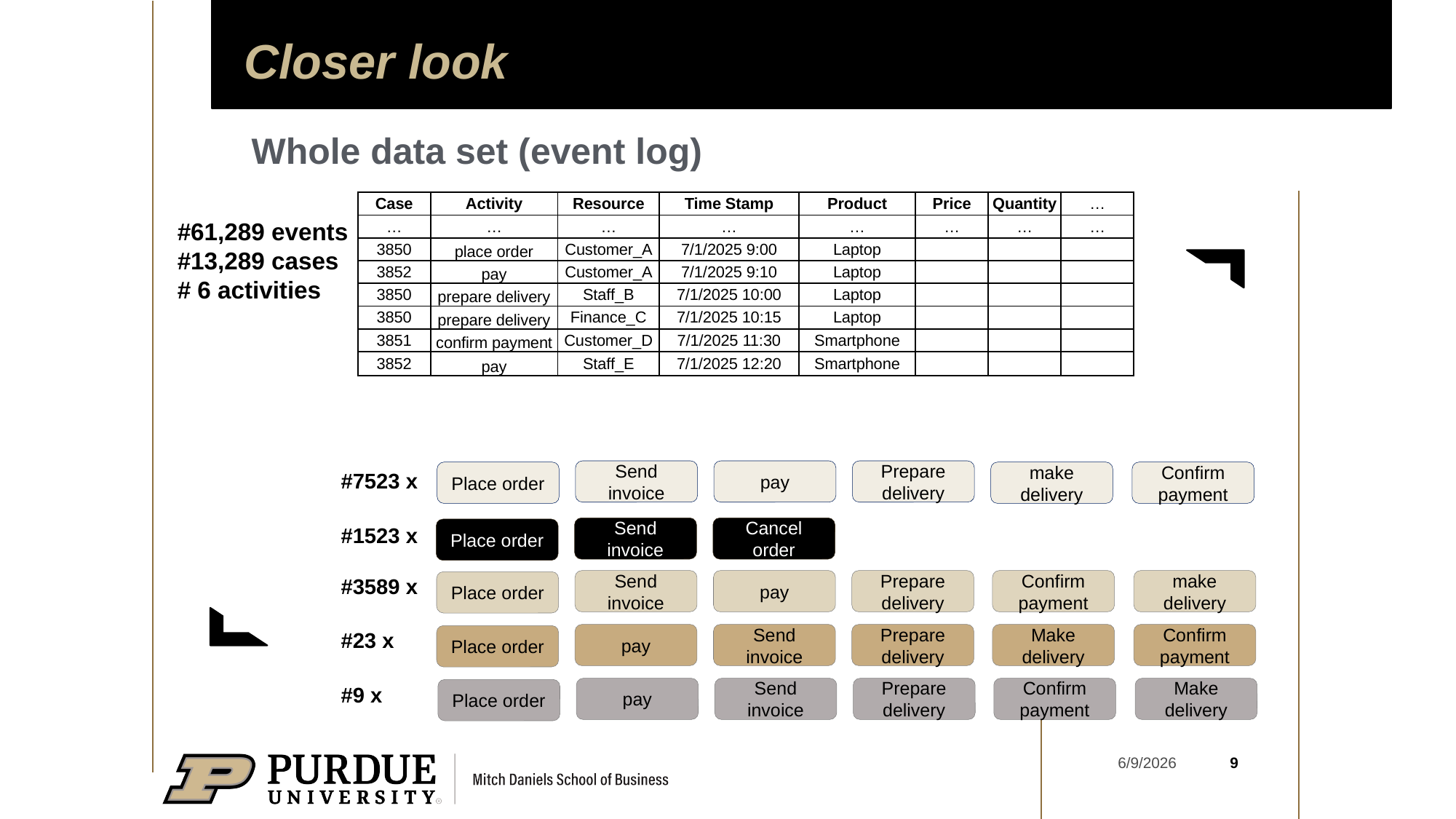

# Closer look
Whole data set (event log)
| Case | Activity | Resource | Time Stamp | Product | Price | Quantity | … |
| --- | --- | --- | --- | --- | --- | --- | --- |
| … | … | … | … | … | … | … | … |
| 3850 | place order | Customer\_A | 7/1/2025 9:00 | Laptop |  |  |  |
| 3852 | pay | Customer\_A | 7/1/2025 9:10 | Laptop |  |  |  |
| 3850 | prepare delivery | Staff\_B | 7/1/2025 10:00 | Laptop |  |  |  |
| 3850 | prepare delivery | Finance\_C | 7/1/2025 10:15 | Laptop |  |  |  |
| 3851 | confirm payment | Customer\_D | 7/1/2025 11:30 | Smartphone |  |  |  |
| 3852 | pay | Staff\_E | 7/1/2025 12:20 | Smartphone |  |  |  |
#61,289 events
#13,289 cases
# 6 activities

Prepare delivery
pay
Send invoice
Place order
make delivery
Confirm payment
Cancel order
Send invoice
Place order
make delivery
Confirm payment
Prepare delivery
pay
Send invoice
Place order
Confirm payment
Make delivery
Prepare delivery
Send invoice
pay
Place order
Make delivery
Confirm payment
Prepare delivery
Send invoice
pay
Place order
#7523 x

#1523 x

#3589 x

#23 x

#9 x

9
6/9/2026